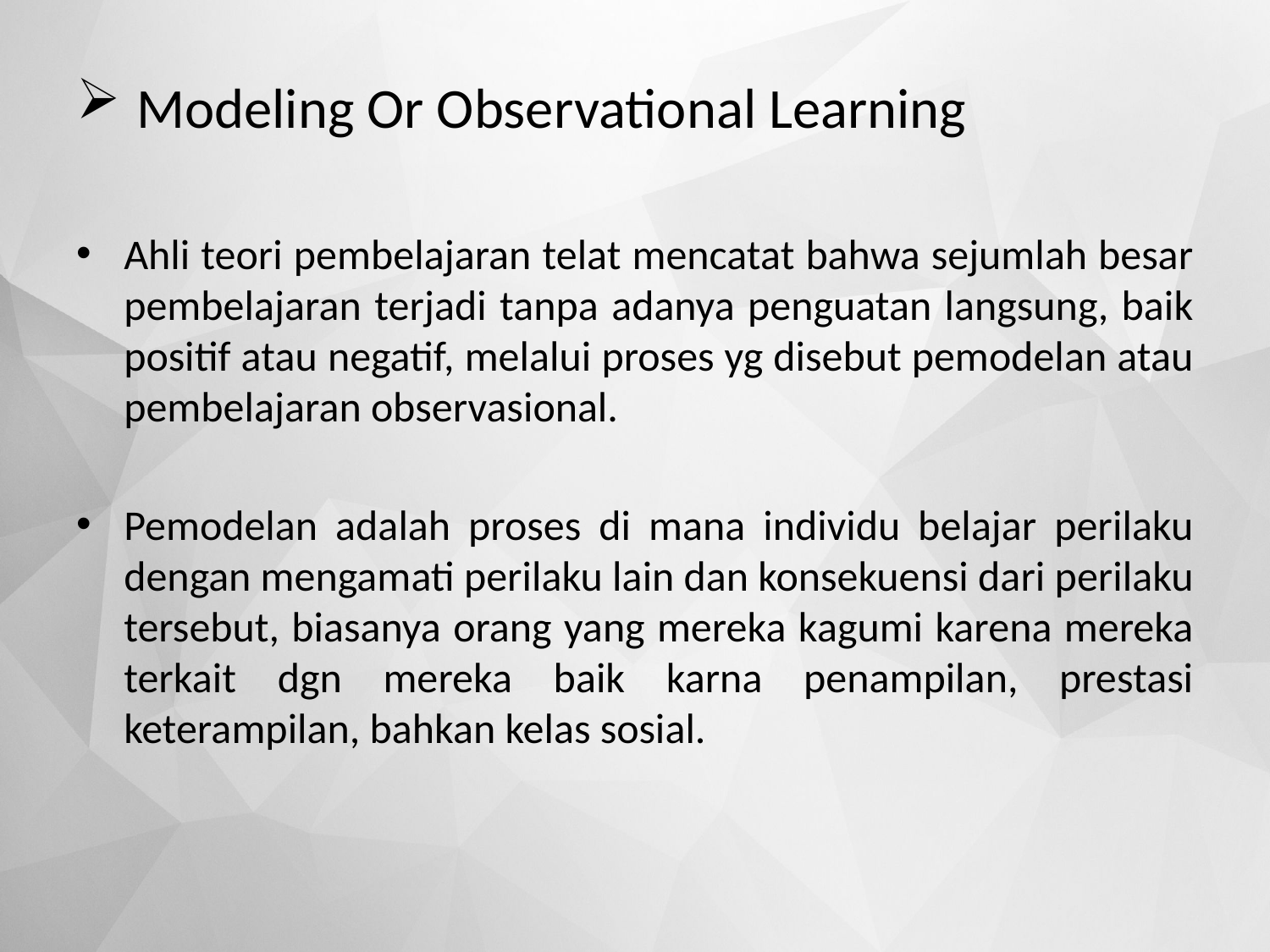

Modeling Or Observational Learning

Ahli teori pembelajaran telat mencatat bahwa sejumlah besar pembelajaran terjadi tanpa adanya penguatan langsung, baik positif atau negatif, melalui proses yg disebut pemodelan atau pembelajaran observasional.

Pemodelan adalah proses di mana individu belajar perilaku dengan mengamati perilaku lain dan konsekuensi dari perilaku tersebut, biasanya orang yang mereka kagumi karena mereka terkait dgn mereka baik karna penampilan, prestasi keterampilan, bahkan kelas sosial.